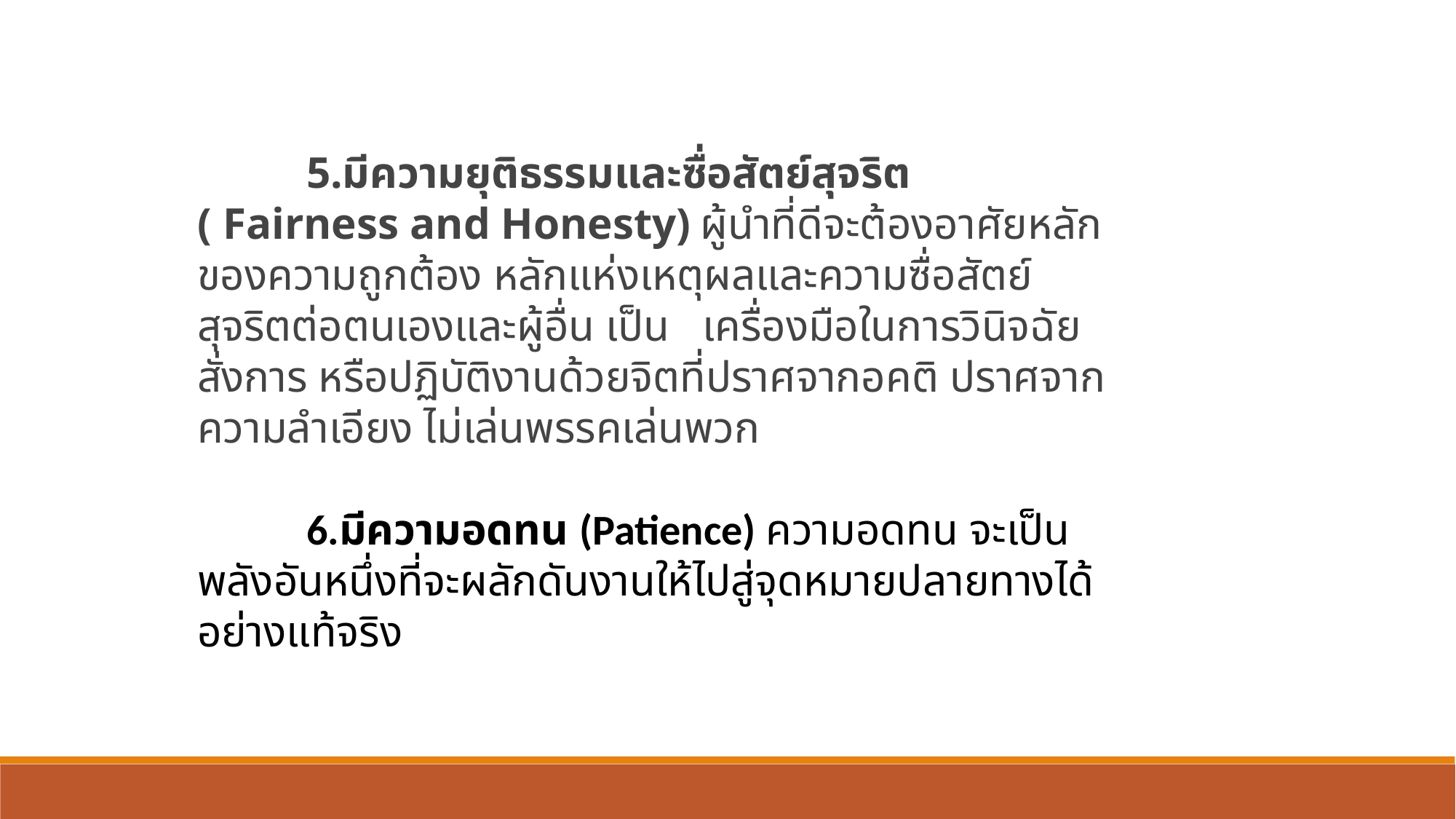

5.มีความยุติธรรมและซื่อสัตย์สุจริต ( Fairness and Honesty) ผู้นำที่ดีจะต้องอาศัยหลักของความถูกต้อง หลักแห่งเหตุผลและความซื่อสัตย์สุจริตต่อตนเองและผู้อื่น เป็น   เครื่องมือในการวินิจฉัยสั่งการ หรือปฏิบัติงานด้วยจิตที่ปราศจากอคติ ปราศจากความลำเอียง ไม่เล่นพรรคเล่นพวก

	6.มีความอดทน (Patience) ความอดทน จะเป็นพลังอันหนึ่งที่จะผลักดันงานให้ไปสู่จุดหมายปลายทางได้ อย่างแท้จริง